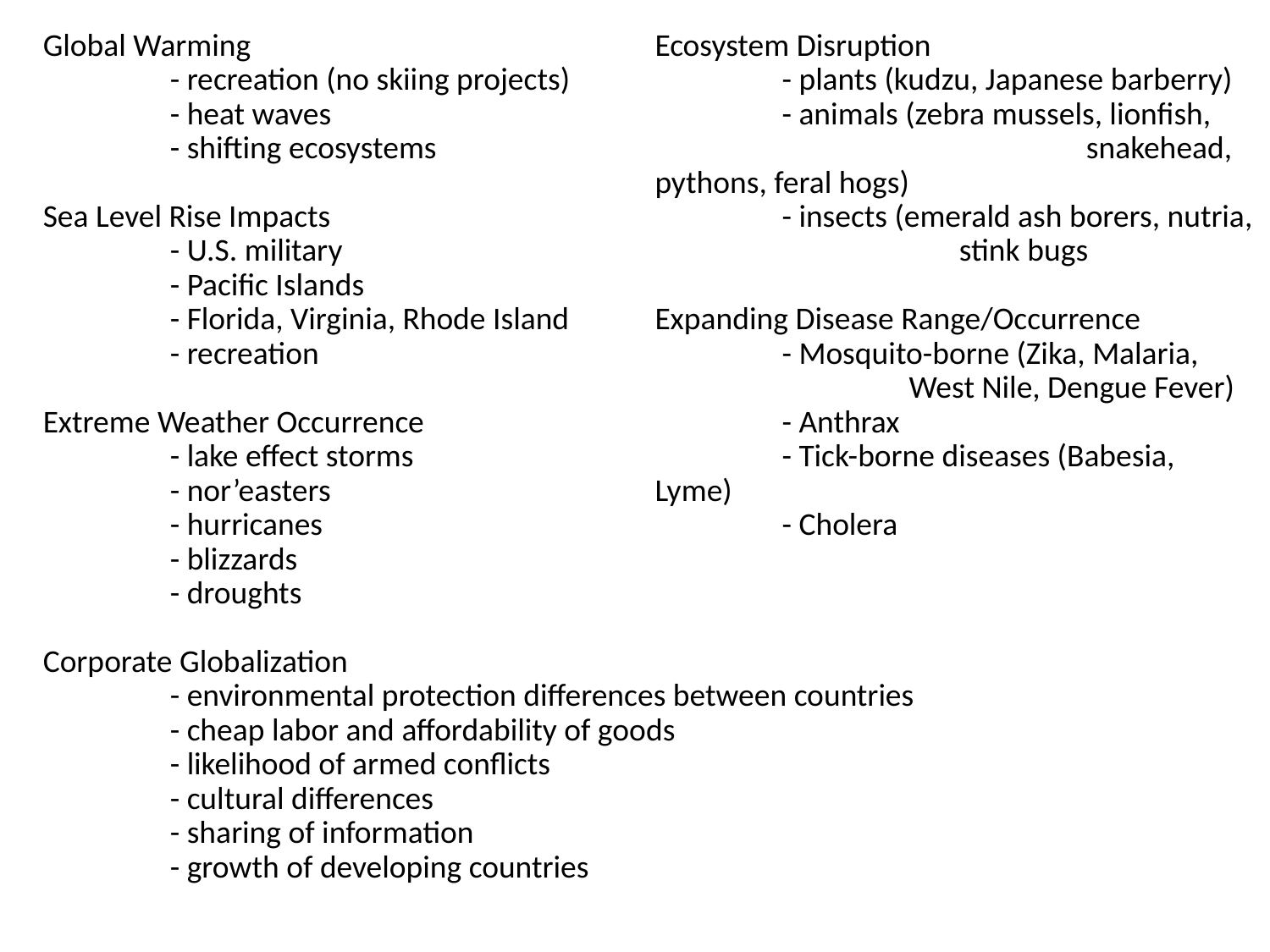

Global Warming
	- recreation (no skiing projects)
	- heat waves
	- shifting ecosystems

Sea Level Rise Impacts
	- U.S. military
	- Pacific Islands
	- Florida, Virginia, Rhode Island
	- recreation

Extreme Weather Occurrence
	- lake effect storms
	- nor’easters
	- hurricanes
	- blizzards
	- droughts

Corporate Globalization
	- environmental protection differences between countries
	- cheap labor and affordability of goods
	- likelihood of armed conflicts
	- cultural differences
	- sharing of information
	- growth of developing countries

Ecosystem Disruption
	- plants (kudzu, Japanese barberry)
	- animals (zebra mussels, lionfish, 			       snakehead, pythons, feral hogs)
	- insects (emerald ash borers, nutria, 	  	       stink bugs

Expanding Disease Range/Occurrence
	- Mosquito-borne (Zika, Malaria,
		West Nile, Dengue Fever)
	- Anthrax
	- Tick-borne diseases (Babesia, Lyme)
	- Cholera